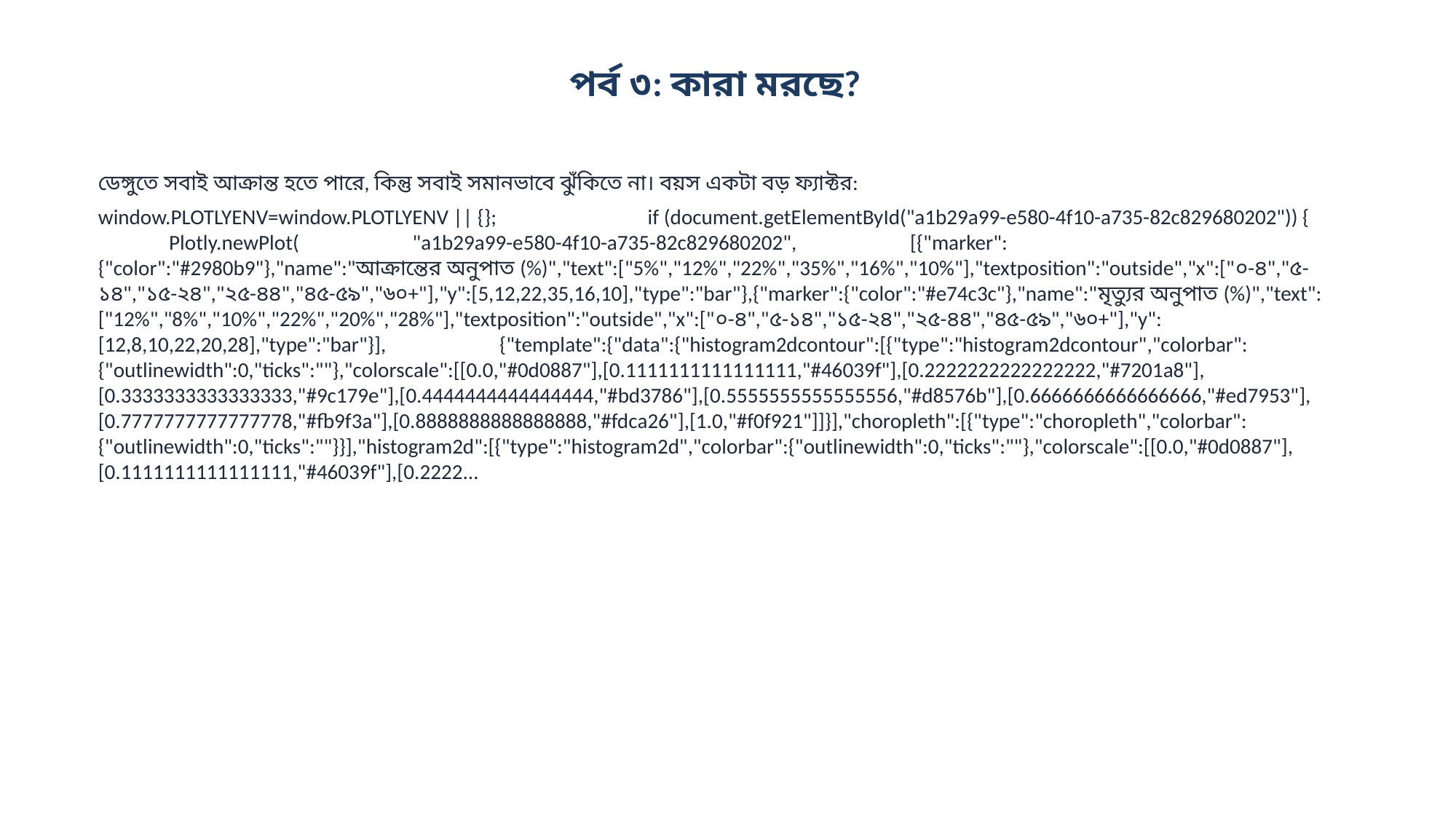

পর্ব ৩: কারা মরছে?
ডেঙ্গুতে সবাই আক্রান্ত হতে পারে, কিন্তু সবাই সমানভাবে ঝুঁকিতে না। বয়স একটা বড় ফ্যাক্টর:
window.PLOTLYENV=window.PLOTLYENV || {};                                if (document.getElementById("a1b29a99-e580-4f10-a735-82c829680202")) {                    Plotly.newPlot(                        "a1b29a99-e580-4f10-a735-82c829680202",                        [{"marker":{"color":"#2980b9"},"name":"আক্রান্তের অনুপাত (%)","text":["5%","12%","22%","35%","16%","10%"],"textposition":"outside","x":["০-৪","৫-১৪","১৫-২৪","২৫-৪৪","৪৫-৫৯","৬০+"],"y":[5,12,22,35,16,10],"type":"bar"},{"marker":{"color":"#e74c3c"},"name":"মৃত্যুর অনুপাত (%)","text":["12%","8%","10%","22%","20%","28%"],"textposition":"outside","x":["০-৪","৫-১৪","১৫-২৪","২৫-৪৪","৪৫-৫৯","৬০+"],"y":[12,8,10,22,20,28],"type":"bar"}],                        {"template":{"data":{"histogram2dcontour":[{"type":"histogram2dcontour","colorbar":{"outlinewidth":0,"ticks":""},"colorscale":[[0.0,"#0d0887"],[0.1111111111111111,"#46039f"],[0.2222222222222222,"#7201a8"],[0.3333333333333333,"#9c179e"],[0.4444444444444444,"#bd3786"],[0.5555555555555556,"#d8576b"],[0.6666666666666666,"#ed7953"],[0.7777777777777778,"#fb9f3a"],[0.8888888888888888,"#fdca26"],[1.0,"#f0f921"]]}],"choropleth":[{"type":"choropleth","colorbar":{"outlinewidth":0,"ticks":""}}],"histogram2d":[{"type":"histogram2d","colorbar":{"outlinewidth":0,"ticks":""},"colorscale":[[0.0,"#0d0887"],[0.1111111111111111,"#46039f"],[0.2222...